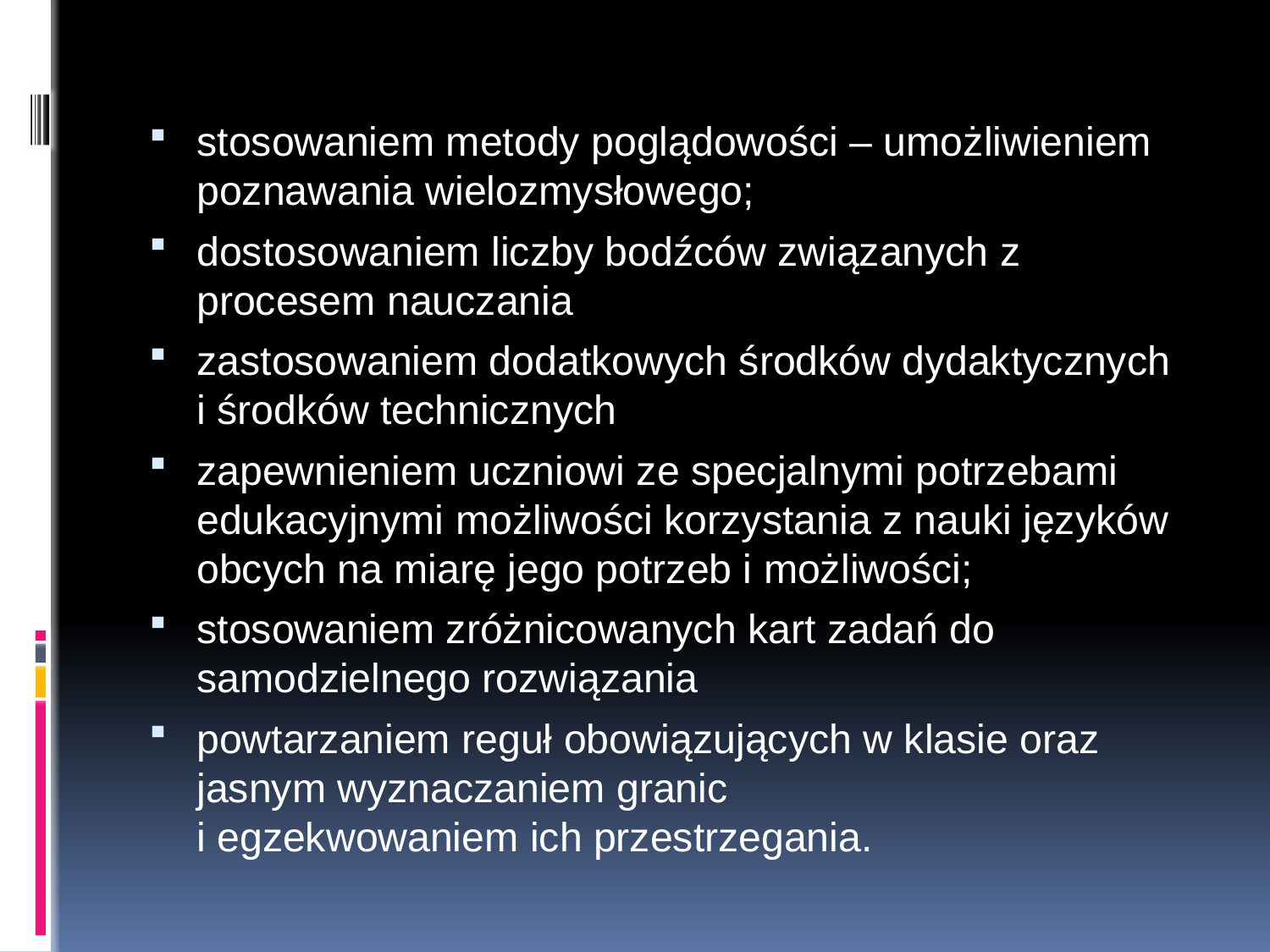

#
stosowaniem metody poglądowości – umożliwieniem poznawania wielozmysłowego;
dostosowaniem liczby bodźców związanych z procesem nauczania
zastosowaniem dodatkowych środków dydaktycznych
i środków technicznych
zapewnieniem uczniowi ze specjalnymi potrzebami edukacyjnymi możliwości korzystania z nauki języków obcych na miarę jego potrzeb i możliwości;
stosowaniem zróżnicowanych kart zadań do samodzielnego rozwiązania
powtarzaniem reguł obowiązujących w klasie oraz jasnym wyznaczaniem granic
i egzekwowaniem ich przestrzegania.